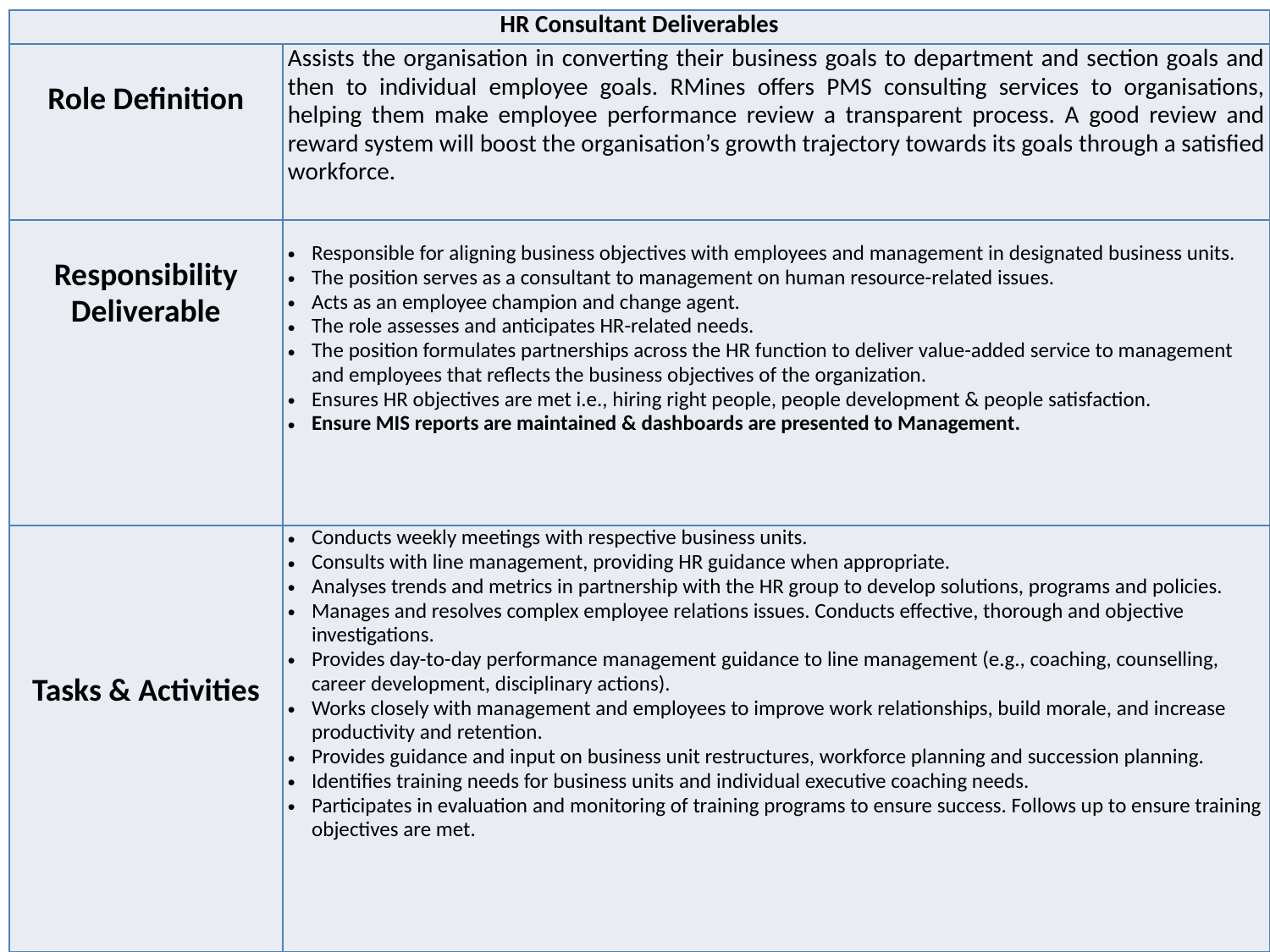

| HR Consultant Deliverables |  |
| --- | --- |
| Role Definition | Assists the organisation in converting their business goals to department and section goals and then to individual employee goals. RMines offers PMS consulting services to organisations, helping them make employee performance review a transparent process. A good review and reward system will boost the organisation’s growth trajectory towards its goals through a satisfied workforce. |
| Responsibility Deliverable | Responsible for aligning business objectives with employees and management in designated business units. The position serves as a consultant to management on human resource-related issues. Acts as an employee champion and change agent. The role assesses and anticipates HR-related needs. The position formulates partnerships across the HR function to deliver value-added service to management and employees that reflects the business objectives of the organization. Ensures HR objectives are met i.e., hiring right people, people development & people satisfaction. Ensure MIS reports are maintained & dashboards are presented to Management. |
| Tasks & Activities | Conducts weekly meetings with respective business units. Consults with line management, providing HR guidance when appropriate. Analyses trends and metrics in partnership with the HR group to develop solutions, programs and policies. Manages and resolves complex employee relations issues. Conducts effective, thorough and objective investigations. Provides day-to-day performance management guidance to line management (e.g., coaching, counselling, career development, disciplinary actions). Works closely with management and employees to improve work relationships, build morale, and increase productivity and retention. Provides guidance and input on business unit restructures, workforce planning and succession planning. Identifies training needs for business units and individual executive coaching needs. Participates in evaluation and monitoring of training programs to ensure success. Follows up to ensure training objectives are met. |